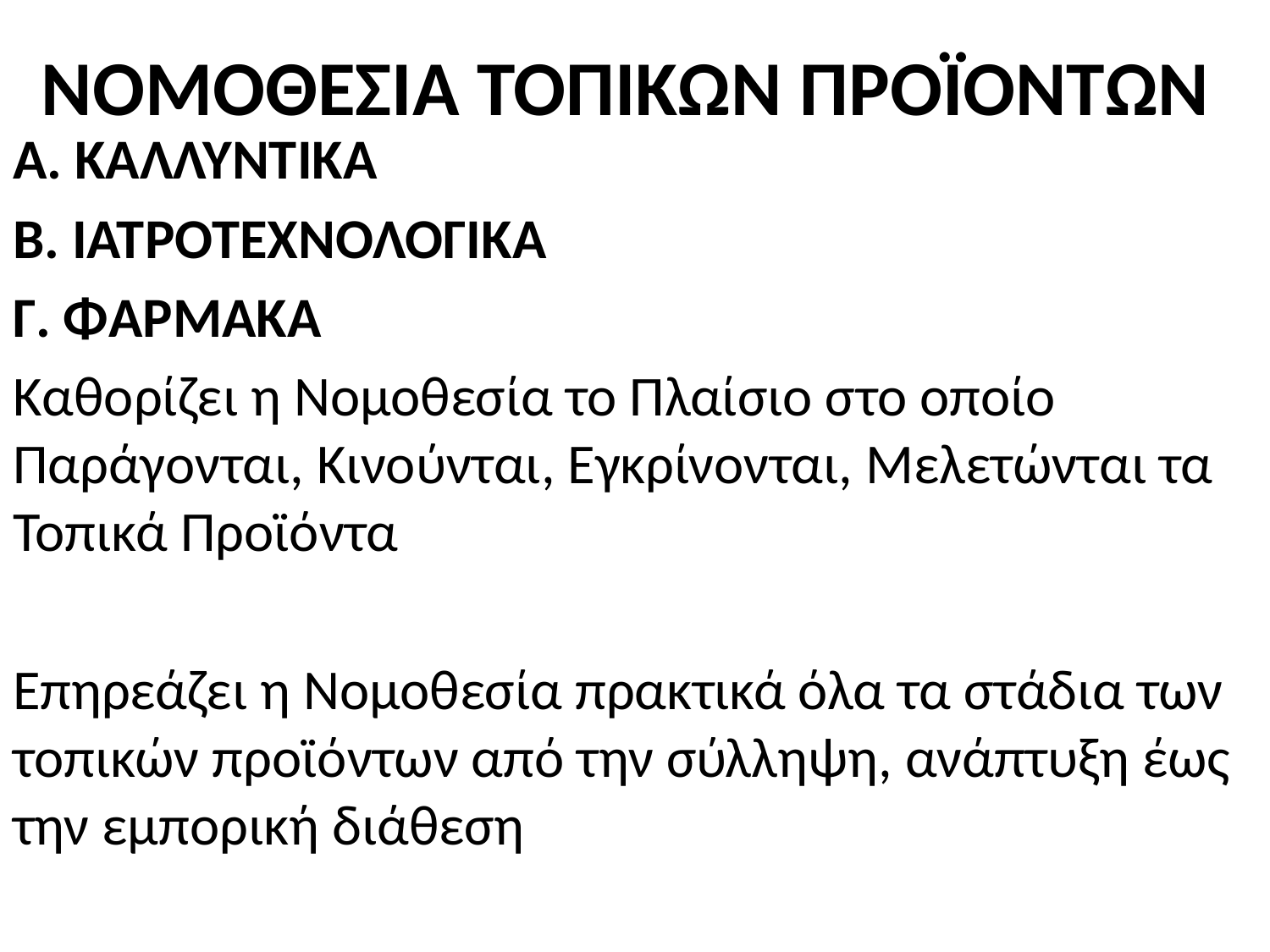

# ΝΟΜΟΘΕΣΙΑ ΤΟΠΙΚΩΝ ΠΡΟΪΟΝΤΩΝ
Α. ΚΑΛΛΥΝΤΙΚΑ
Β. ΙΑΤΡΟΤΕΧΝΟΛΟΓΙΚΑ
Γ. ΦΑΡΜΑΚΑ
Καθορίζει η Νομοθεσία το Πλαίσιο στο οποίο Παράγονται, Κινούνται, Εγκρίνονται, Μελετώνται τα Τοπικά Προϊόντα

Επηρεάζει η Νομοθεσία πρακτικά όλα τα στάδια των τοπικών προϊόντων από την σύλληψη, ανάπτυξη έως την εμπορική διάθεση